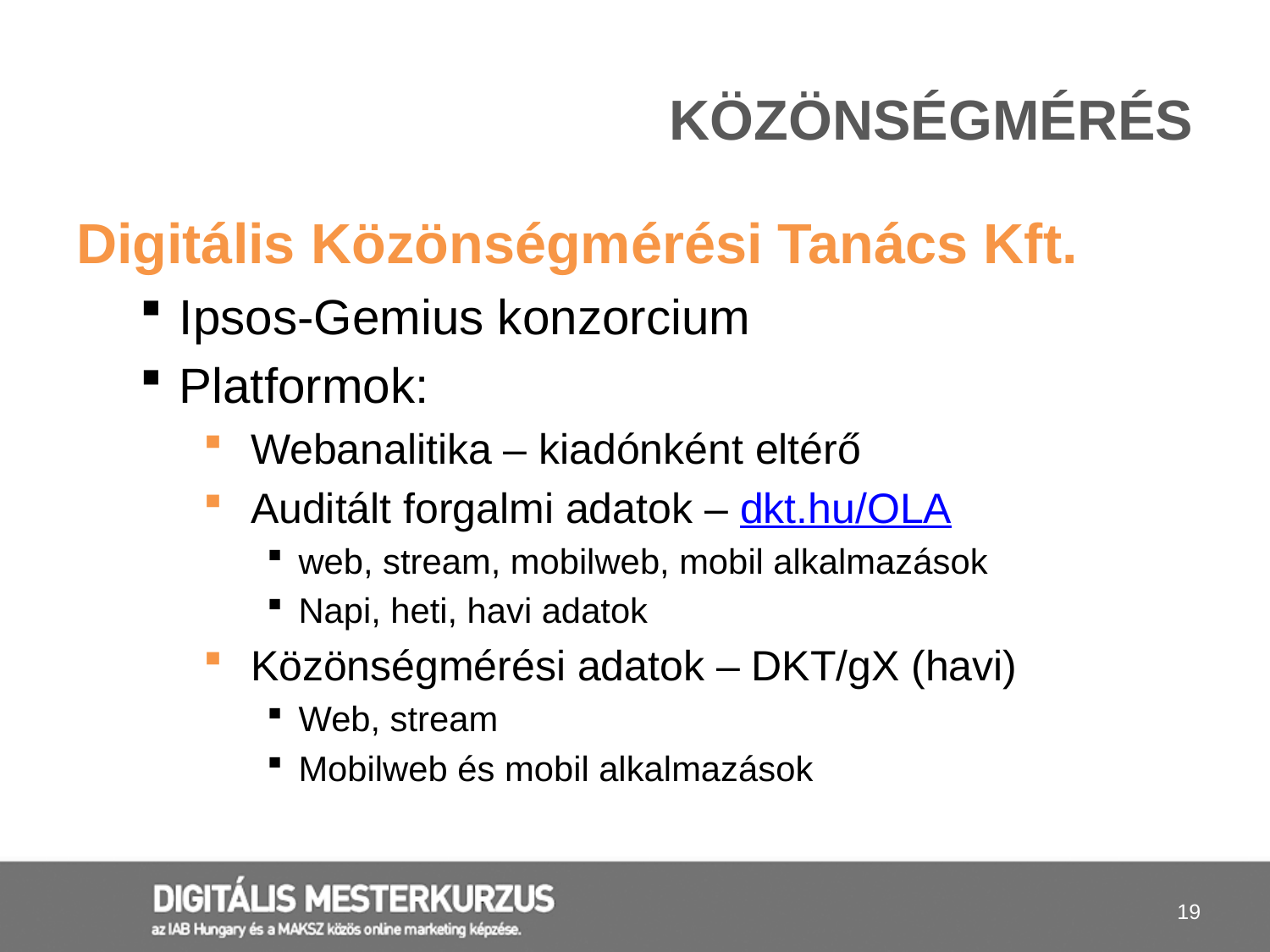

# Közönségmérés
Digitális Közönségmérési Tanács Kft.
Ipsos-Gemius konzorcium
Platformok:
Webanalitika – kiadónként eltérő
Auditált forgalmi adatok – dkt.hu/OLA
web, stream, mobilweb, mobil alkalmazások
Napi, heti, havi adatok
Közönségmérési adatok – DKT/gX (havi)
Web, stream
Mobilweb és mobil alkalmazások